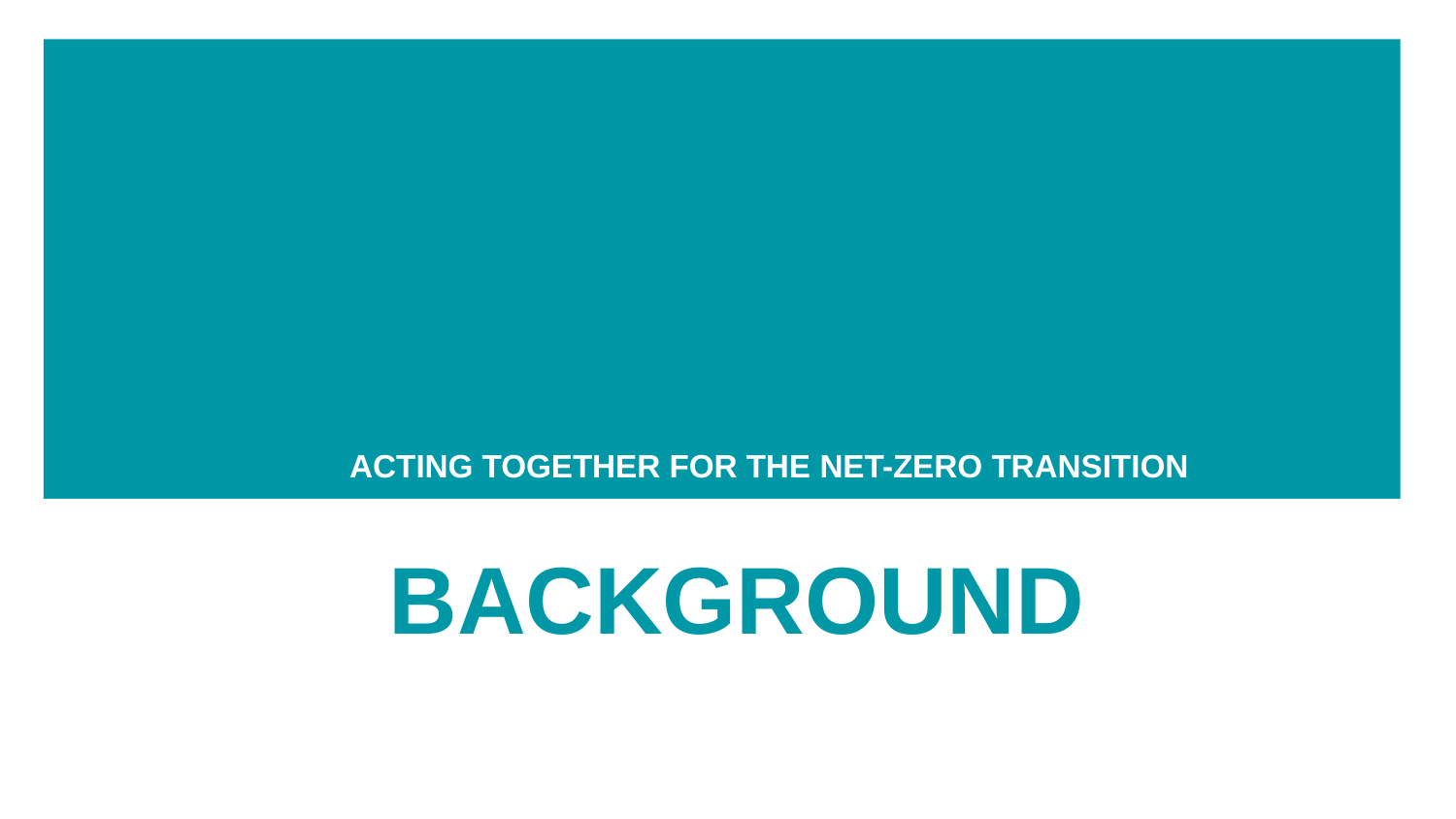

ACTING TOGETHER FOR THE NET-ZERO TRANSITION
# INTERDISCIPLINARITY FOR THE NET-ZERO TRANSITION The perspectives of universities and research organisations
BACKGROUND